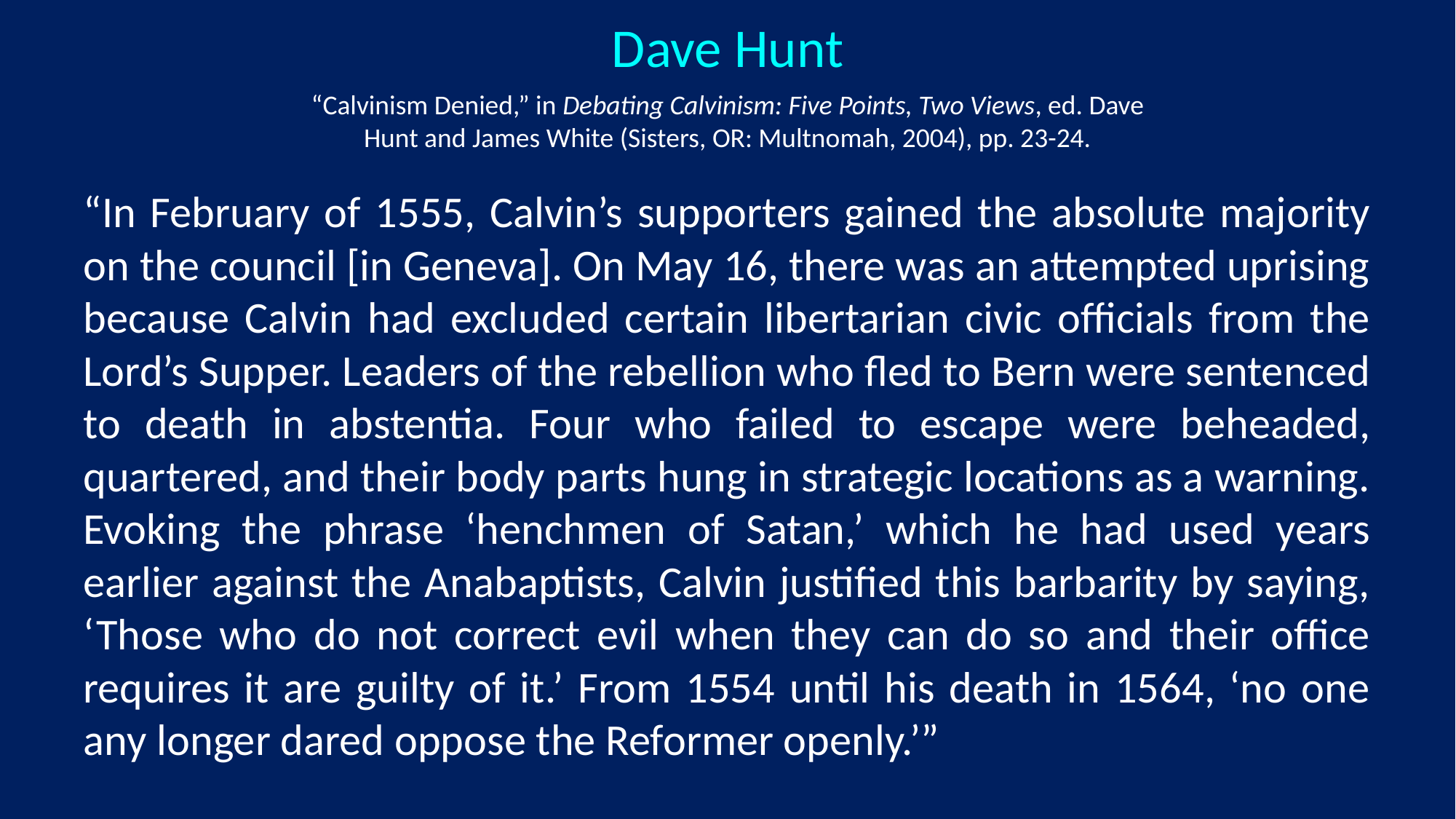

Dave Hunt
“Calvinism Denied,” in Debating Calvinism: Five Points, Two Views, ed. Dave Hunt and James White (Sisters, OR: Multnomah, 2004), pp. 23-24.
“In February of 1555, Calvin’s supporters gained the absolute majority on the council [in Geneva]. On May 16, there was an attempted uprising because Calvin had excluded certain libertarian civic officials from the Lord’s Supper. Leaders of the rebellion who fled to Bern were sentenced to death in abstentia. Four who failed to escape were beheaded, quartered, and their body parts hung in strategic locations as a warning. Evoking the phrase ‘henchmen of Satan,’ which he had used years earlier against the Anabaptists, Calvin justified this barbarity by saying, ‘Those who do not correct evil when they can do so and their office requires it are guilty of it.’ From 1554 until his death in 1564, ‘no one any longer dared oppose the Reformer openly.’”